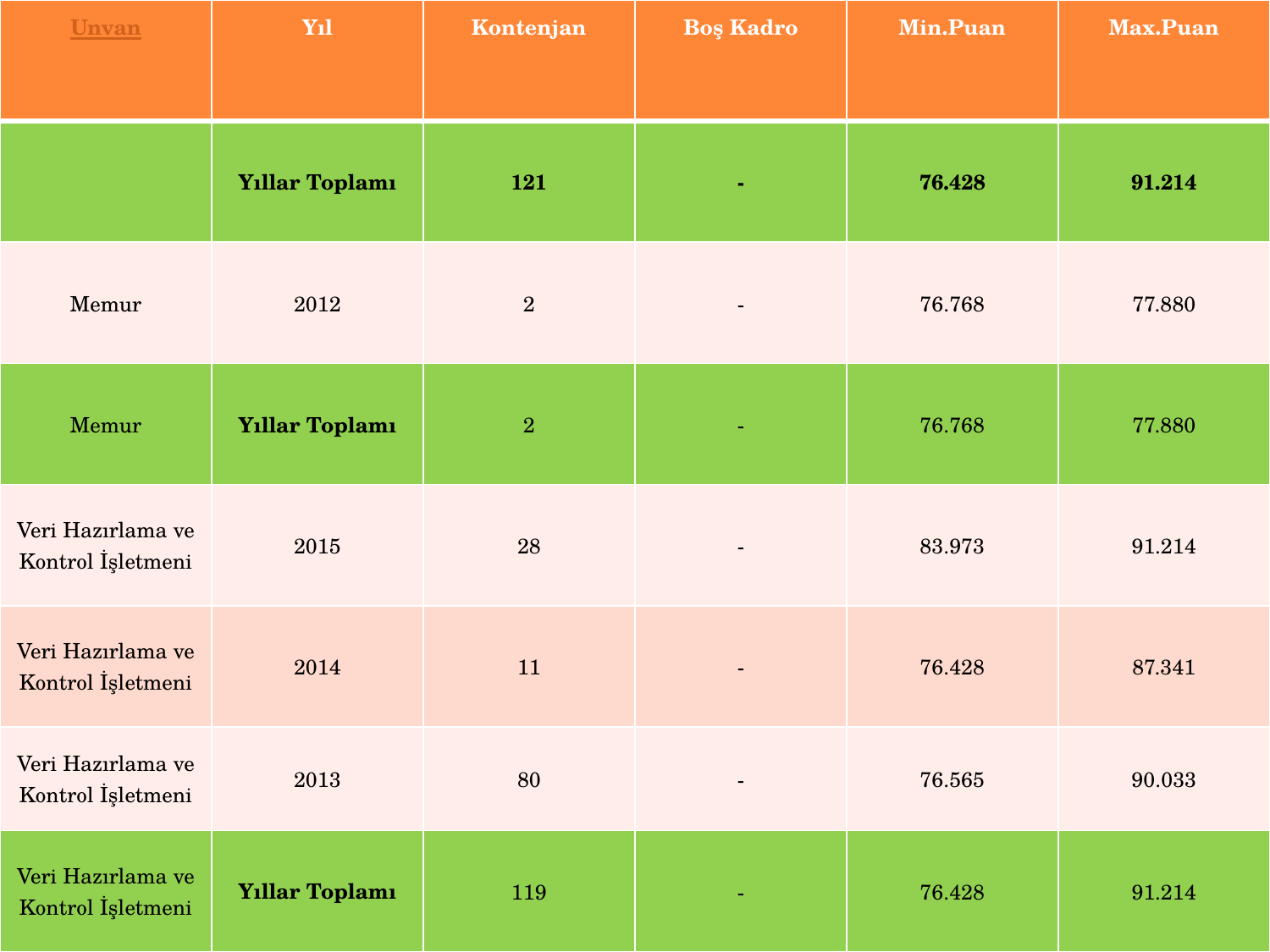

| Unvan | Yıl | Kontenjan | Boş Kadro | Min.Puan | Max.Puan |
| --- | --- | --- | --- | --- | --- |
|  | Yıllar Toplamı | 121 | - | 76.428 | 91.214 |
| Memur | 2012 | 2 | - | 76.768 | 77.880 |
| Memur | Yıllar Toplamı | 2 | - | 76.768 | 77.880 |
| Veri Hazırlama ve Kontrol İşletmeni | 2015 | 28 | - | 83.973 | 91.214 |
| Veri Hazırlama ve Kontrol İşletmeni | 2014 | 11 | - | 76.428 | 87.341 |
| Veri Hazırlama ve Kontrol İşletmeni | 2013 | 80 | - | 76.565 | 90.033 |
| Veri Hazırlama ve Kontrol İşletmeni | Yıllar Toplamı | 119 | - | 76.428 | 91.214 |